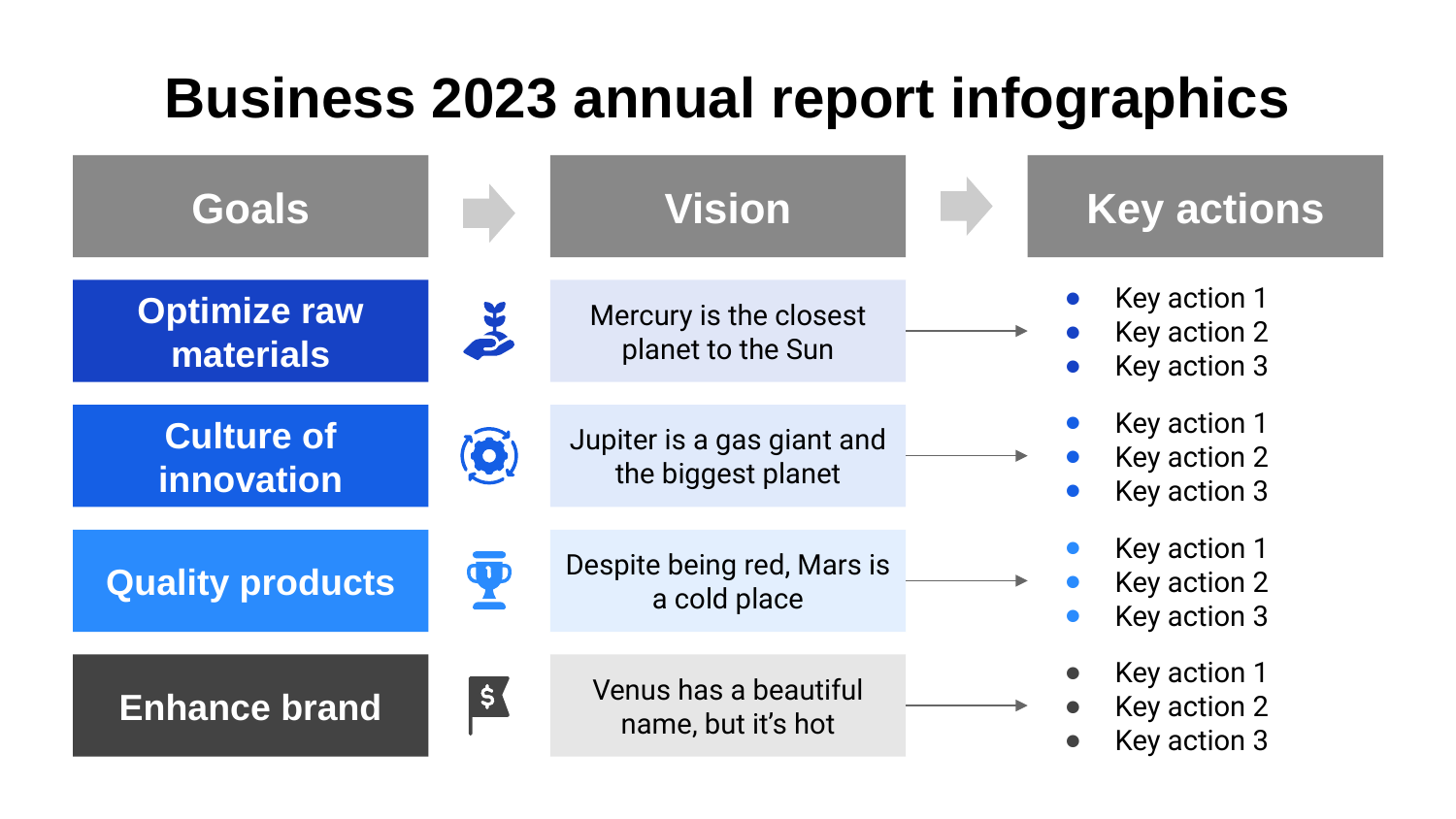

# Business 2023 annual report infographics
Goals
Vision
Key actions

Optimize raw materials
Mercury is the closest planet to the Sun
Key action 1
Key action 2
Key action 3

Culture of innovation
Jupiter is a gas giant and the biggest planet
Key action 1
Key action 2
Key action 3

Quality products
Despite being red, Mars is a cold place
Key action 1
Key action 2
Key action 3

Enhance brand
Venus has a beautiful name, but it’s hot
Key action 1
Key action 2
Key action 3